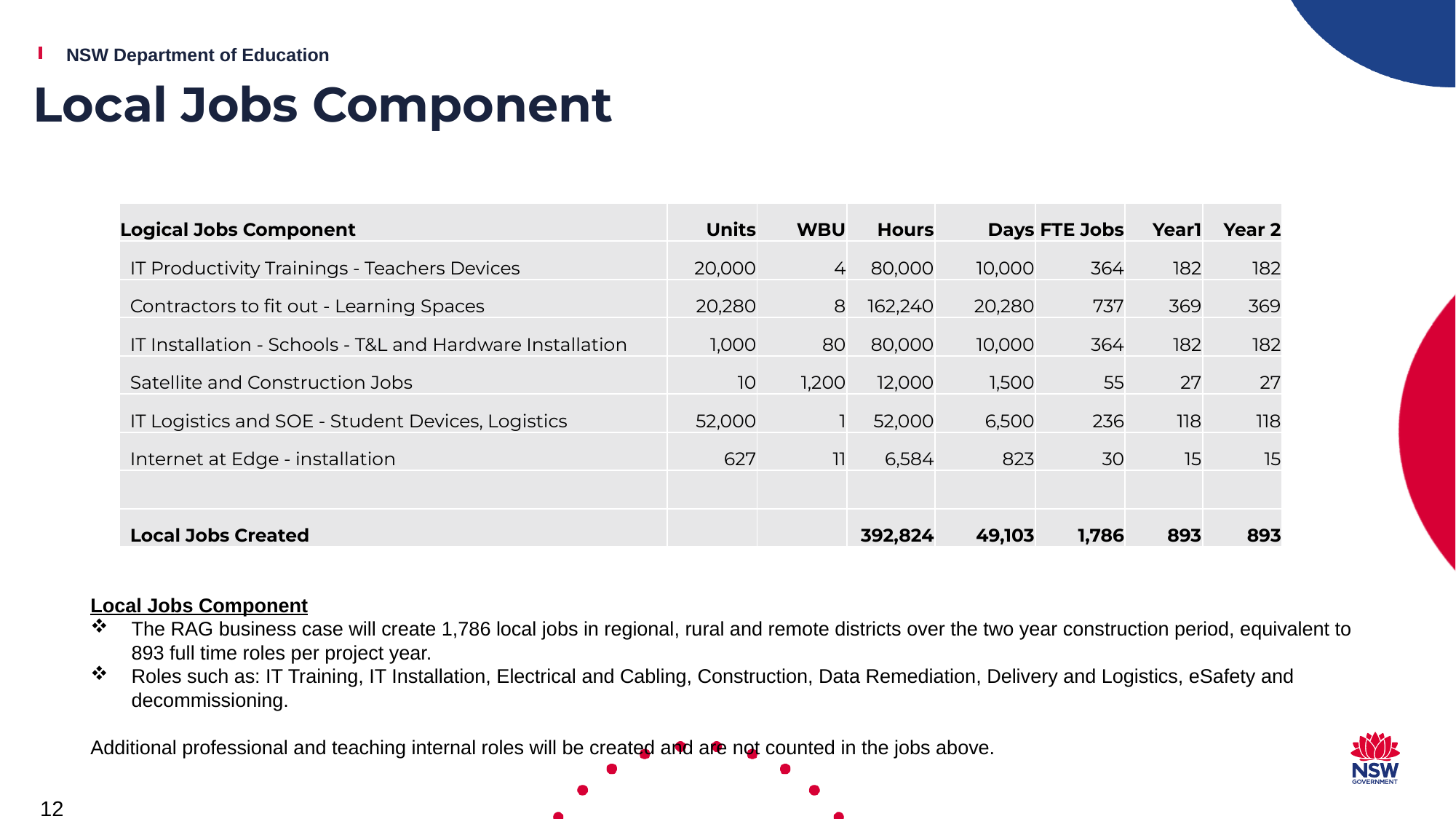

# Local Jobs Component
| Logical Jobs Component | Units | WBU | Hours | Days | FTE Jobs | Year1 | Year 2 |
| --- | --- | --- | --- | --- | --- | --- | --- |
| IT Productivity Trainings - Teachers Devices | 20,000 | 4 | 80,000 | 10,000 | 364 | 182 | 182 |
| Contractors to fit out - Learning Spaces | 20,280 | 8 | 162,240 | 20,280 | 737 | 369 | 369 |
| IT Installation - Schools - T&L and Hardware Installation | 1,000 | 80 | 80,000 | 10,000 | 364 | 182 | 182 |
| Satellite and Construction Jobs | 10 | 1,200 | 12,000 | 1,500 | 55 | 27 | 27 |
| IT Logistics and SOE - Student Devices, Logistics | 52,000 | 1 | 52,000 | 6,500 | 236 | 118 | 118 |
| Internet at Edge - installation | 627 | 11 | 6,584 | 823 | 30 | 15 | 15 |
|  |  |  |  |  |  |  |  |
| Local Jobs Created |  |  | 392,824 | 49,103 | 1,786 | 893 | 893 |

Local Jobs Component
The RAG business case will create 1,786 local jobs in regional, rural and remote districts over the two year construction period, equivalent to 893 full time roles per project year.
Roles such as: IT Training, IT Installation, Electrical and Cabling, Construction, Data Remediation, Delivery and Logistics, eSafety and decommissioning.

Additional professional and teaching internal roles will be created and are not counted in the jobs above.